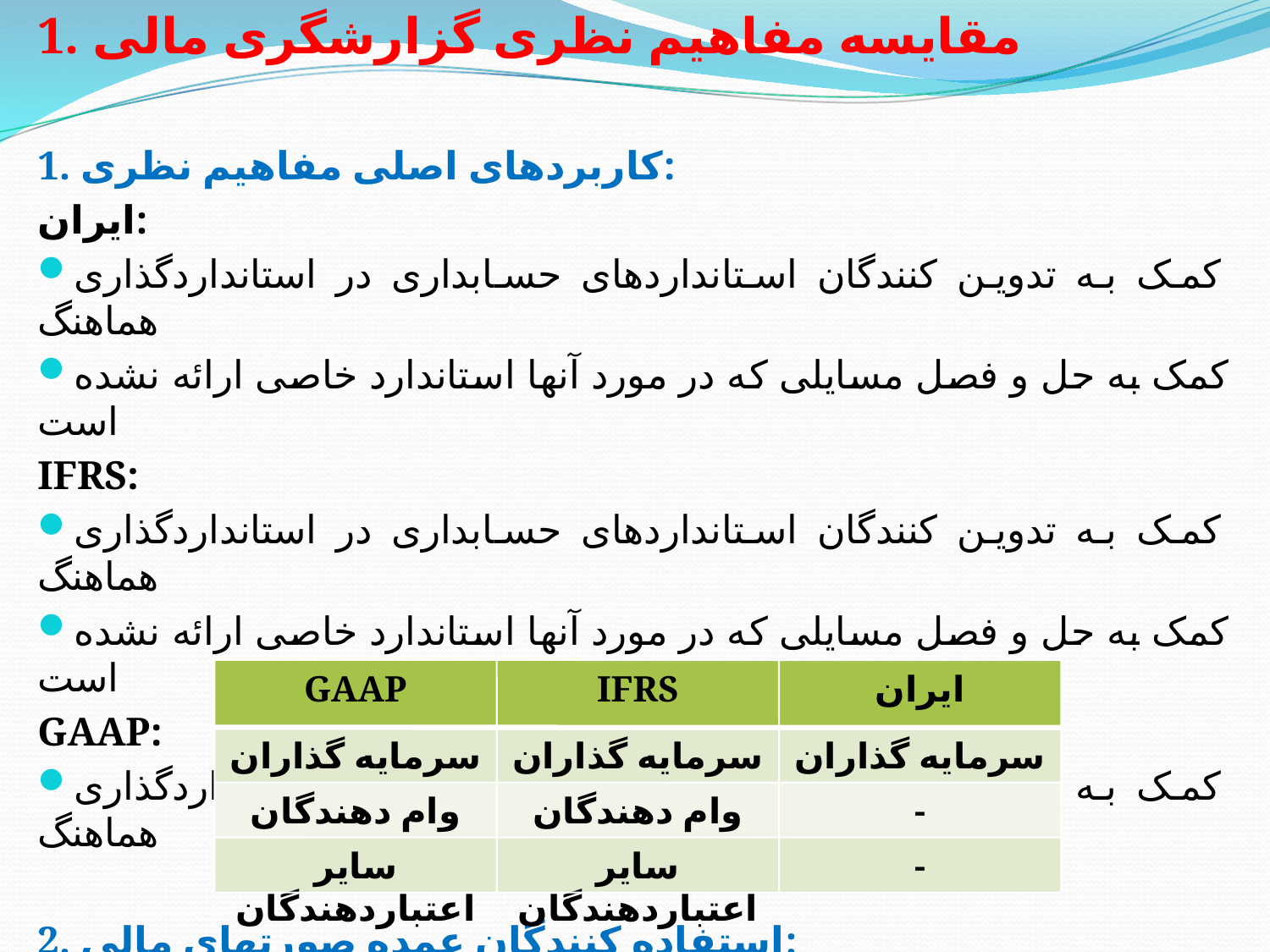

# 1. مقایسه مفاهیم نظری گزارشگری مالی

1. کاربردهای اصلی مفاهیم نظری:
ایران:
کمک به تدوین کنندگان استانداردهای حسابداری در استانداردگذاری هماهنگ
کمک به حل و فصل مسایلی که در مورد آنها استاندارد خاصی ارائه نشده است
IFRS:
کمک به تدوین کنندگان استانداردهای حسابداری در استانداردگذاری هماهنگ
کمک به حل و فصل مسایلی که در مورد آنها استاندارد خاصی ارائه نشده است
GAAP:
کمک به تدوین کنندگان استانداردهای حسابداری در استانداردگذاری هماهنگ

2. استفاده کنندگان عمده صورتهای مالی:
GAAP

IFRS

ایران

سرمایه گذاران

سرمایه گذاران
سرمایه گذاران
وام دهندگان

وام دهندگان
-
سایر اعتباردهندگان

سایر اعتباردهندگان
-